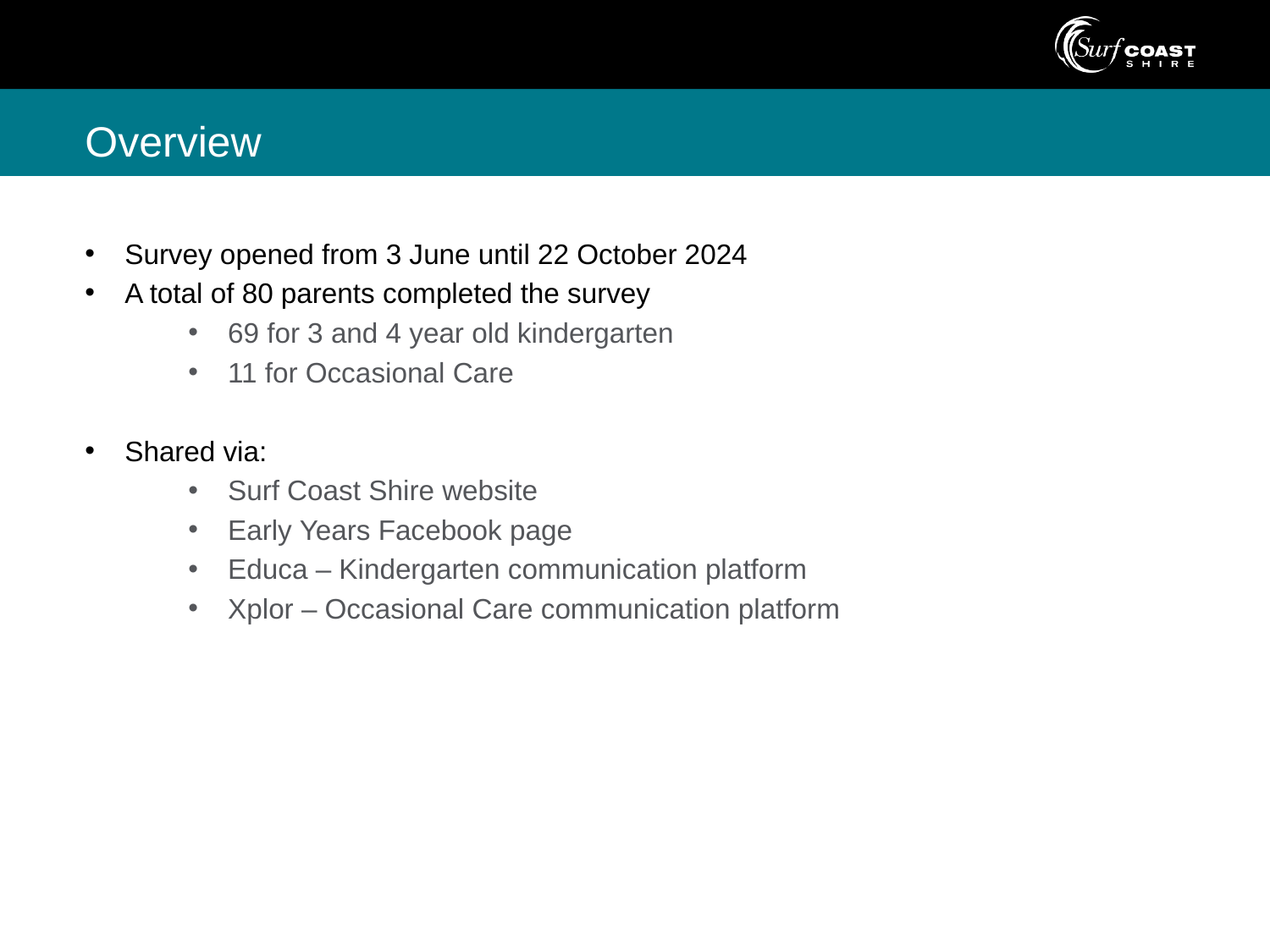

# Overview
Survey opened from 3 June until 22 October 2024
A total of 80 parents completed the survey
69 for 3 and 4 year old kindergarten
11 for Occasional Care

Shared via:
Surf Coast Shire website
Early Years Facebook page
Educa – Kindergarten communication platform
Xplor – Occasional Care communication platform